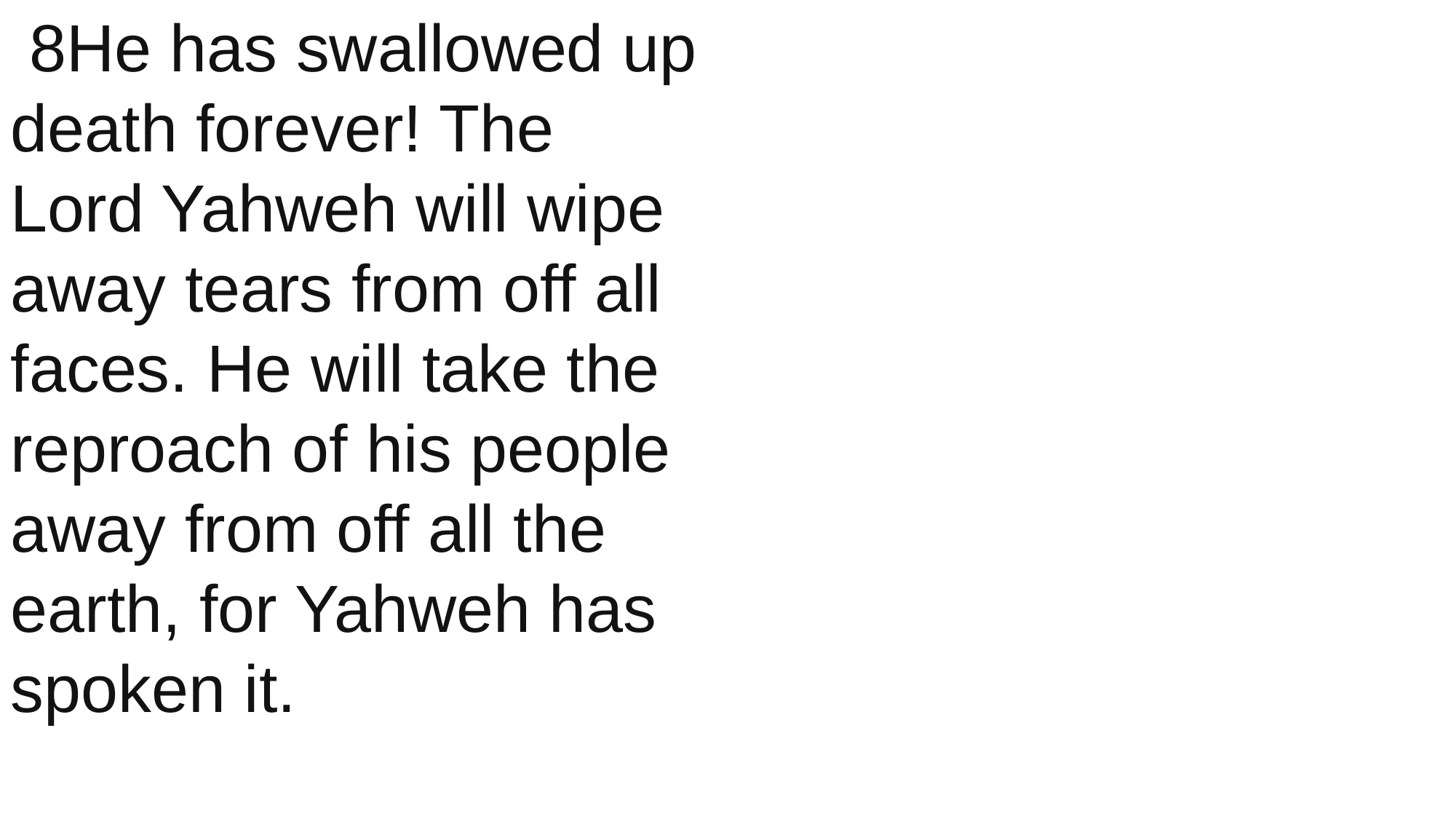

8He has swallowed up death forever! The Lord Yahweh will wipe away tears from off all faces. He will take the reproach of his people away from off all the earth, for Yahweh has spoken it.